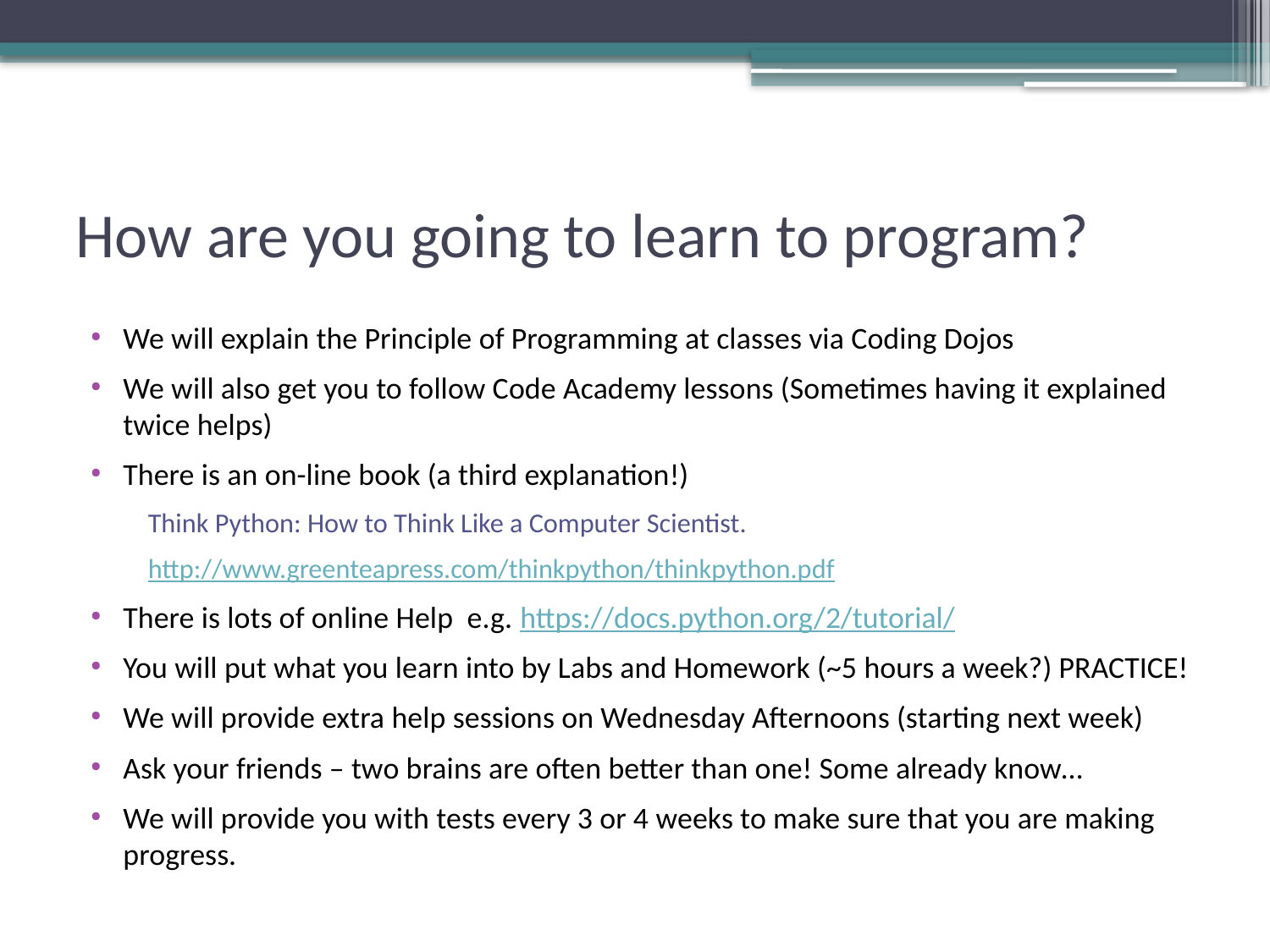

# How are you going to learn to program?
We will explain the Principle of Programming at classes via Coding Dojos
We will also get you to follow Code Academy lessons (Sometimes having it explained twice helps)
There is an on-line book (a third explanation!)
Think Python: How to Think Like a Computer Scientist.
http://www.greenteapress.com/thinkpython/thinkpython.pdf
There is lots of online Help  e.g. https://docs.python.org/2/tutorial/
You will put what you learn into by Labs and Homework (~5 hours a week?) PRACTICE!
We will provide extra help sessions on Wednesday Afternoons (starting next week)
Ask your friends – two brains are often better than one! Some already know…
We will provide you with tests every 3 or 4 weeks to make sure that you are making progress.